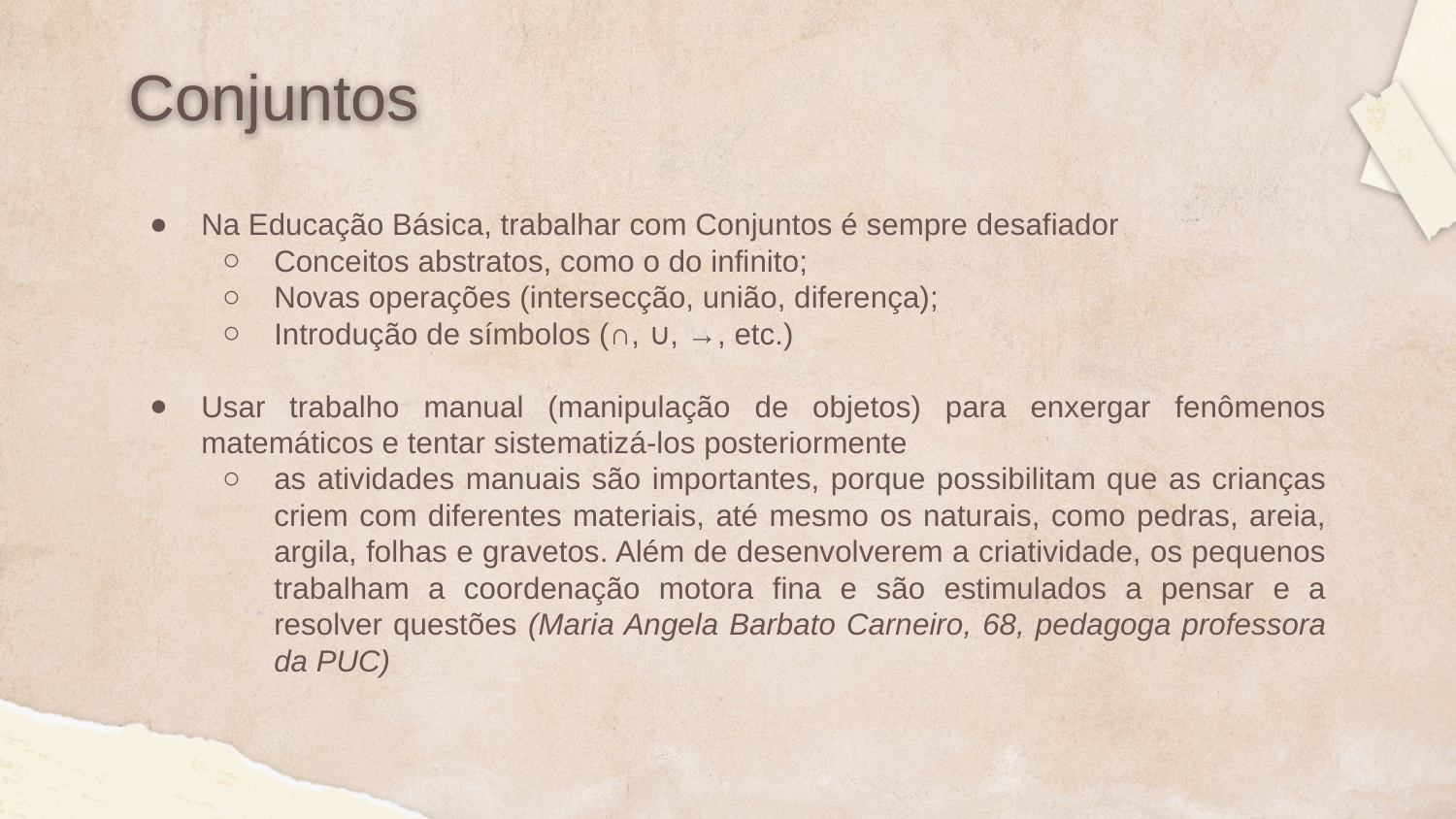

Conjuntos
Na Educação Básica, trabalhar com Conjuntos é sempre desafiador
Conceitos abstratos, como o do infinito;
Novas operações (intersecção, união, diferença);
Introdução de símbolos (∩, ∪, →, etc.)

Usar trabalho manual (manipulação de objetos) para enxergar fenômenos matemáticos e tentar sistematizá-los posteriormente
as atividades manuais são importantes, porque possibilitam que as crianças criem com diferentes materiais, até mesmo os naturais, como pedras, areia, argila, folhas e gravetos. Além de desenvolverem a criatividade, os pequenos trabalham a coordenação motora fina e são estimulados a pensar e a resolver questões (Maria Angela Barbato Carneiro, 68, pedagoga professora da PUC)